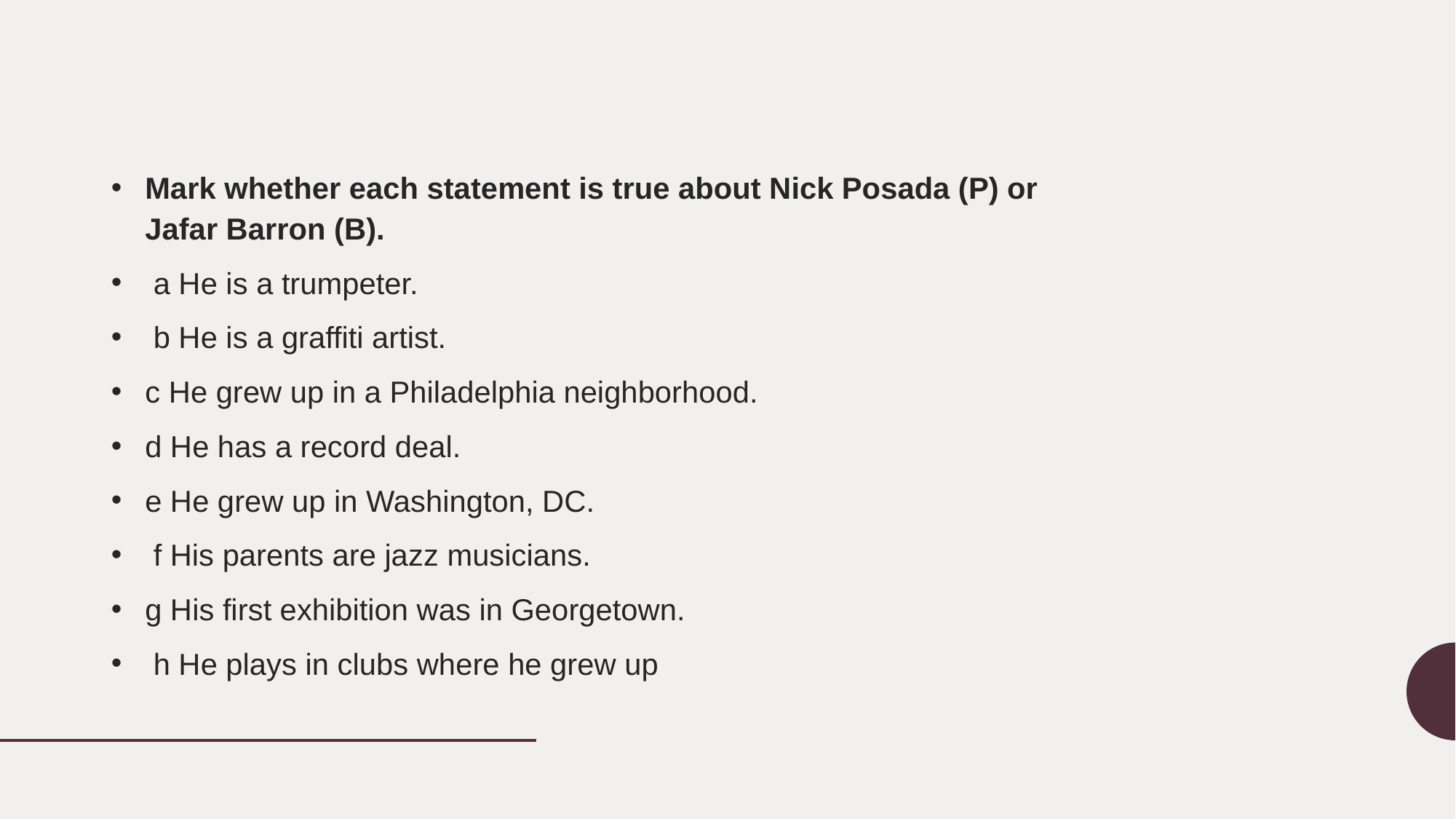

Mark whether each statement is true about Nick Posada (P) or Jafar Barron (B).
 a He is a trumpeter.
 b He is a graffiti artist.
c He grew up in a Philadelphia neighborhood.
d He has a record deal.
e He grew up in Washington, DC.
 f His parents are jazz musicians.
g His first exhibition was in Georgetown.
 h He plays in clubs where he grew up